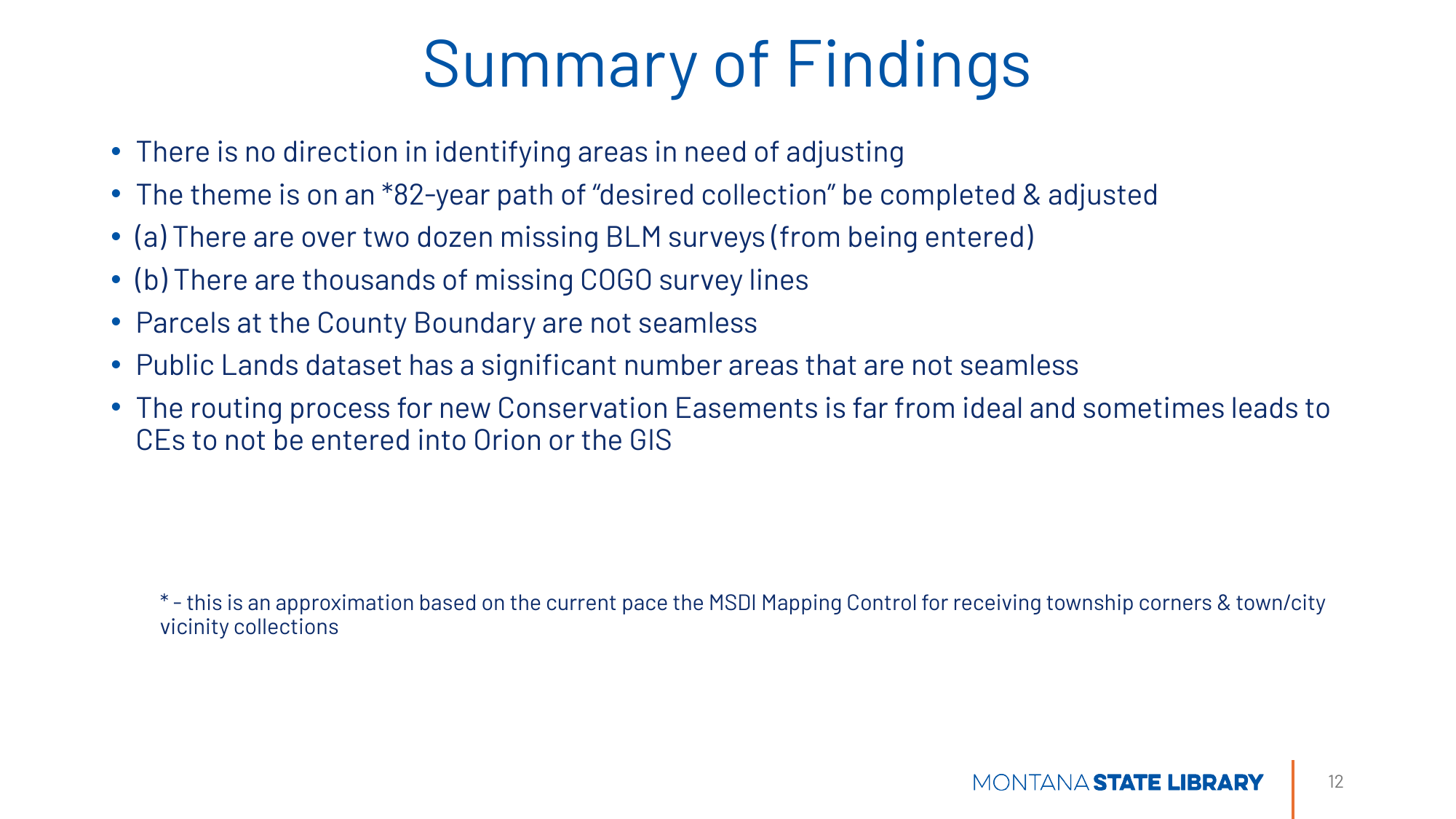

Summary of Findings
There is no direction in identifying areas in need of adjusting
The theme is on an *82-year path of “desired collection” be completed & adjusted
(a) There are over two dozen missing BLM surveys (from being entered)
(b) There are thousands of missing COGO survey lines
Parcels at the County Boundary are not seamless
Public Lands dataset has a significant number areas that are not seamless
The routing process for new Conservation Easements is far from ideal and sometimes leads to CEs to not be entered into Orion or the GIS

* - this is an approximation based on the current pace the MSDI Mapping Control for receiving township corners & town/city vicinity collections

12